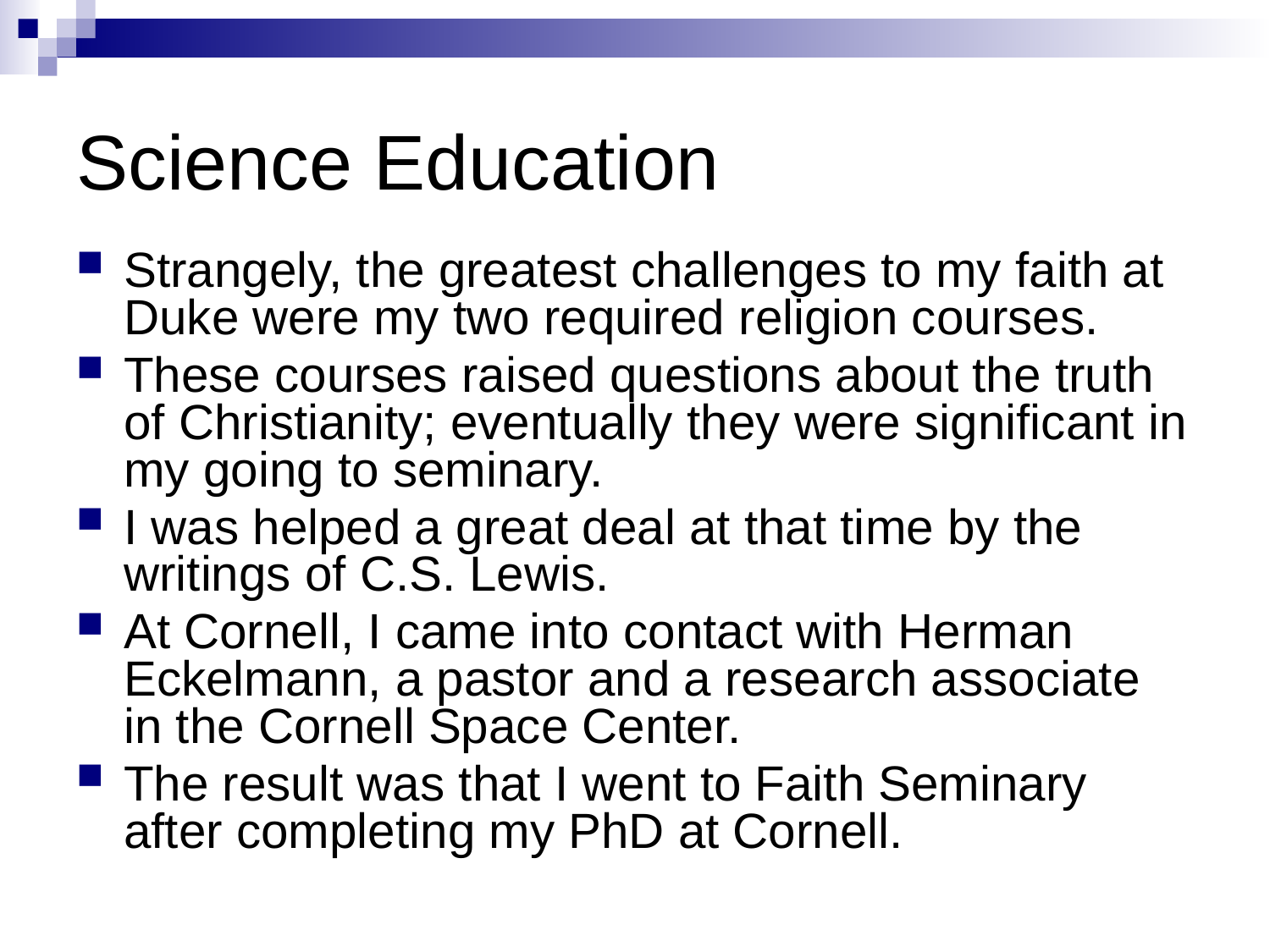

# Science Education
Strangely, the greatest challenges to my faith at Duke were my two required religion courses.
These courses raised questions about the truth of Christianity; eventually they were significant in my going to seminary.
I was helped a great deal at that time by the writings of C.S. Lewis.
At Cornell, I came into contact with Herman Eckelmann, a pastor and a research associate in the Cornell Space Center.
The result was that I went to Faith Seminary after completing my PhD at Cornell.